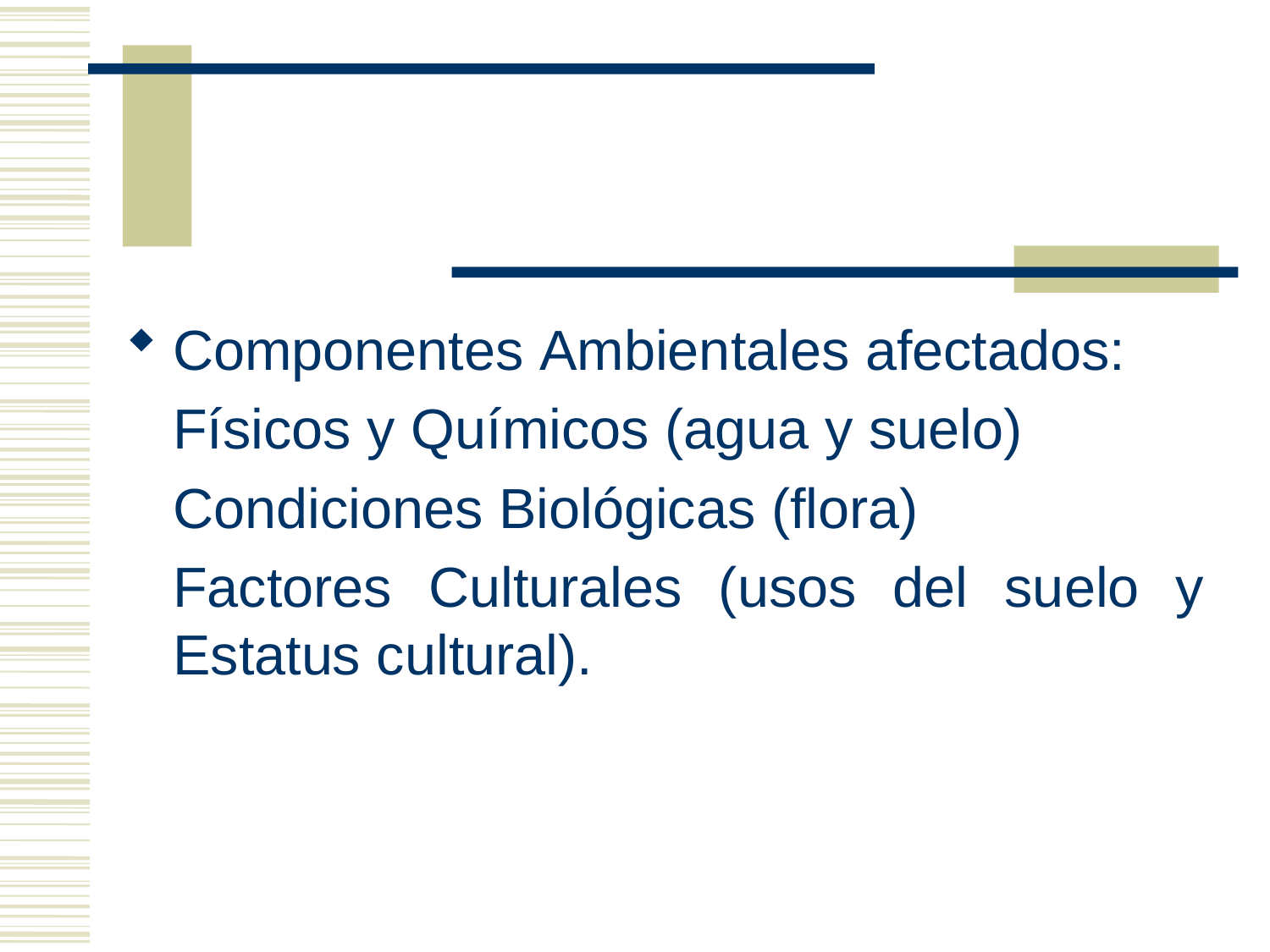

#
Componentes Ambientales afectados:
	Físicos y Químicos (agua y suelo)
	Condiciones Biológicas (flora)
	Factores Culturales (usos del suelo y Estatus cultural).